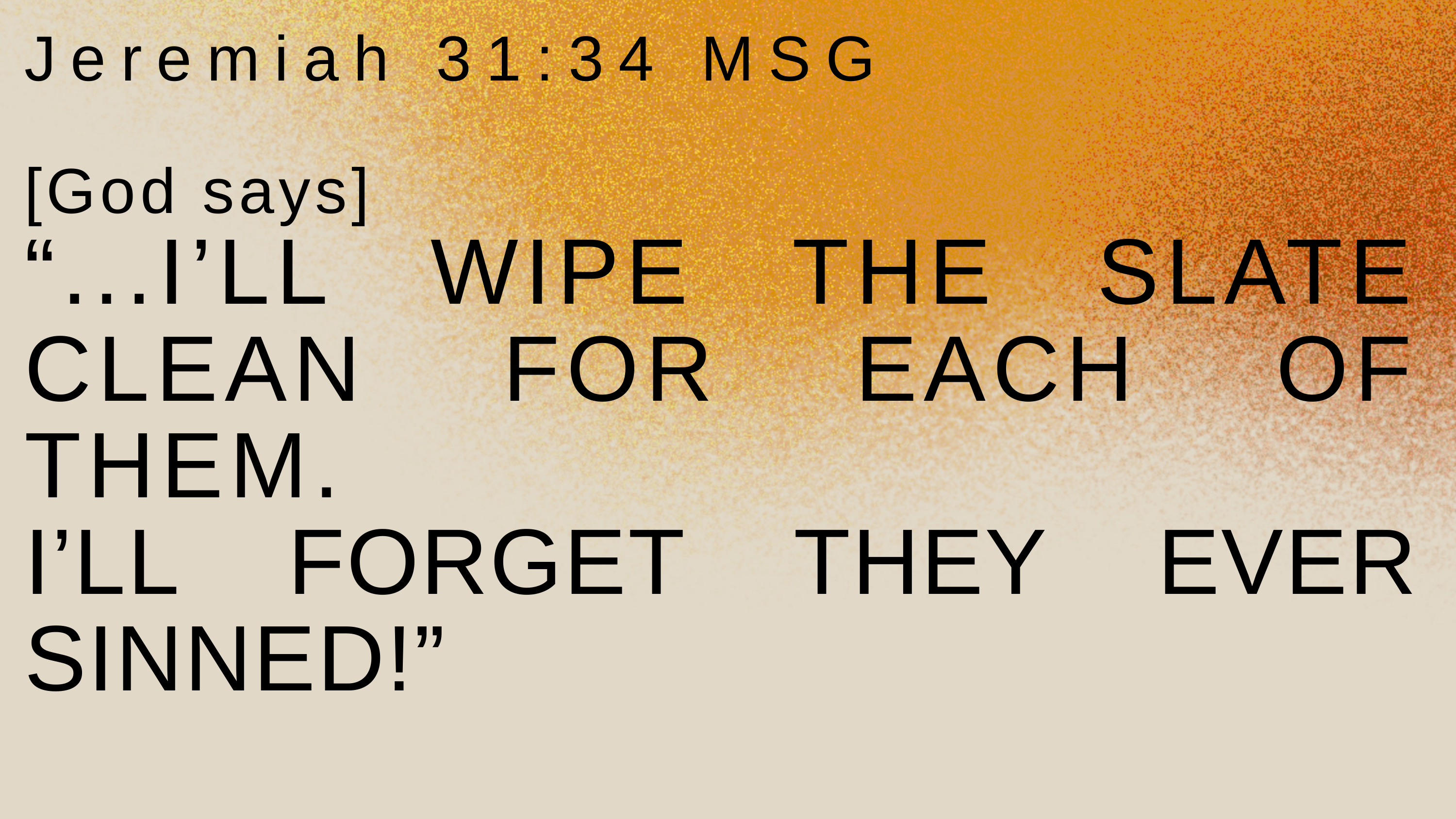

Jeremiah 31:34 MSG

[God says]
“...I’LL WIPE THE SLATE CLEAN FOR EACH OF THEM.
I’LL FORGET THEY EVER SINNED!”